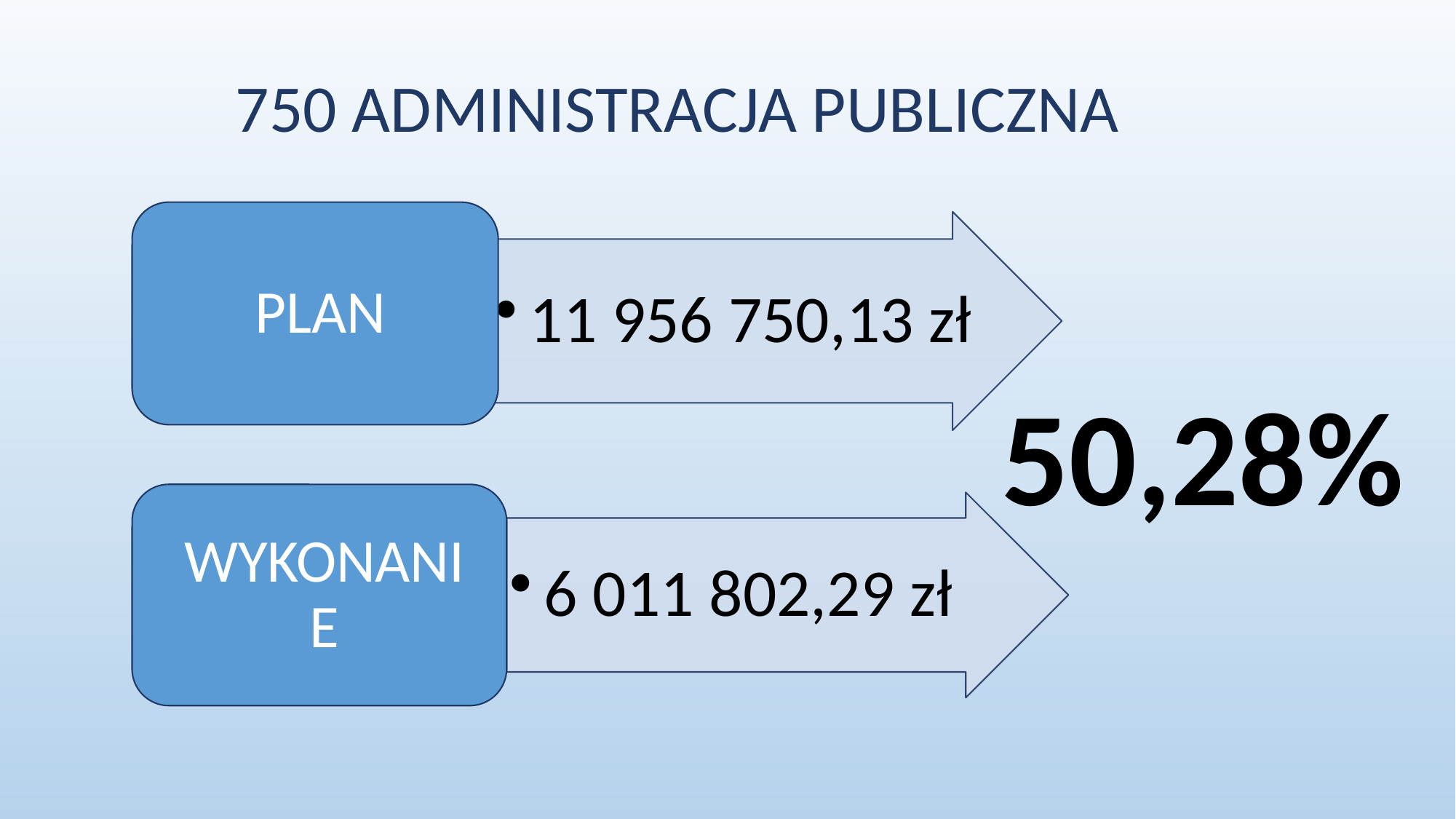

# 750 ADMINISTRACJA PUBLICZNA
11 956 750,13 zł
PLAN
6 011 802,29 zł
WYKONANIE
50,28%